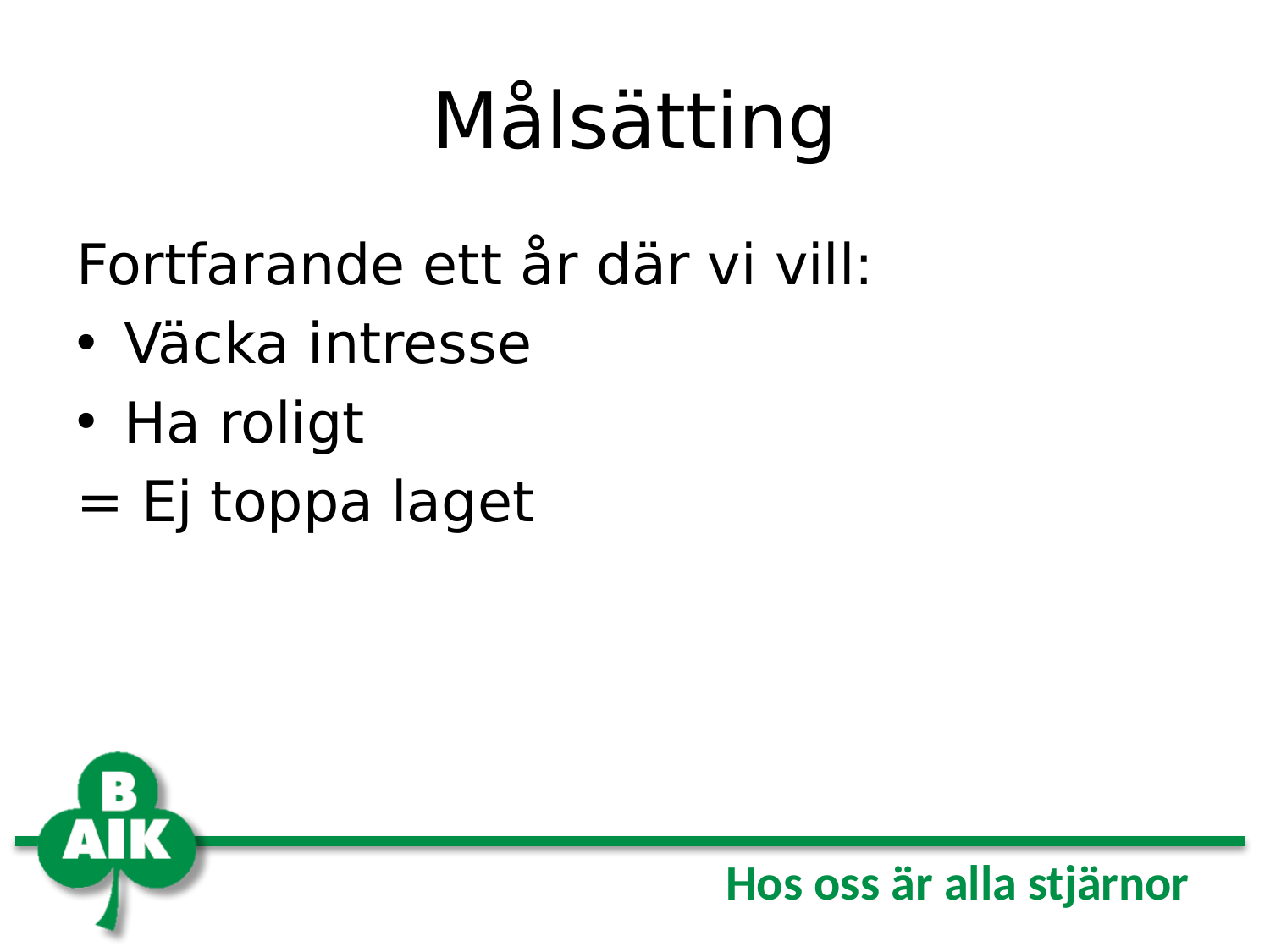

# Målsätting
Fortfarande ett år där vi vill:
Väcka intresse
Ha roligt
= Ej toppa laget